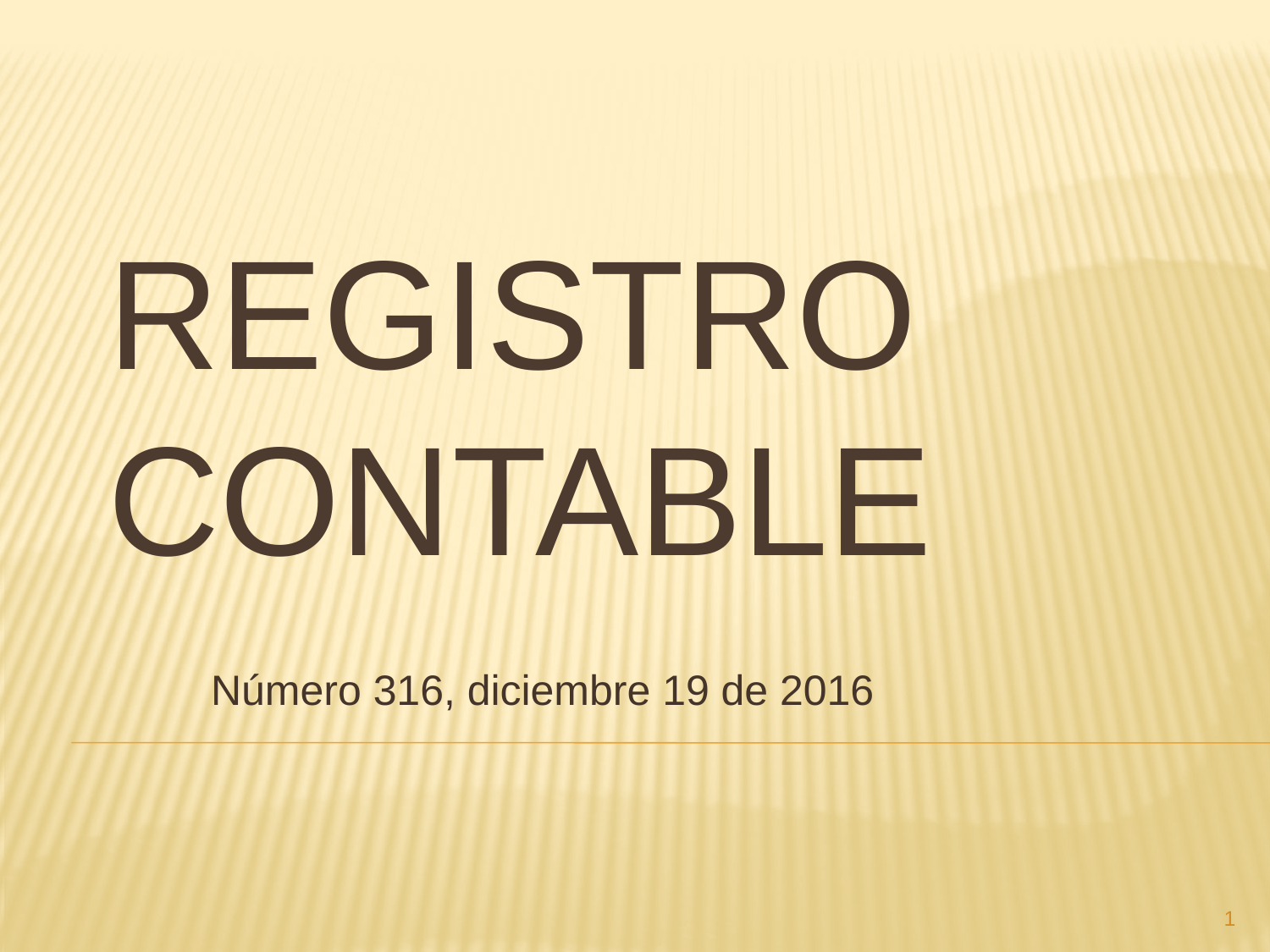

# Registro contable
Número 316, diciembre 19 de 2016
1